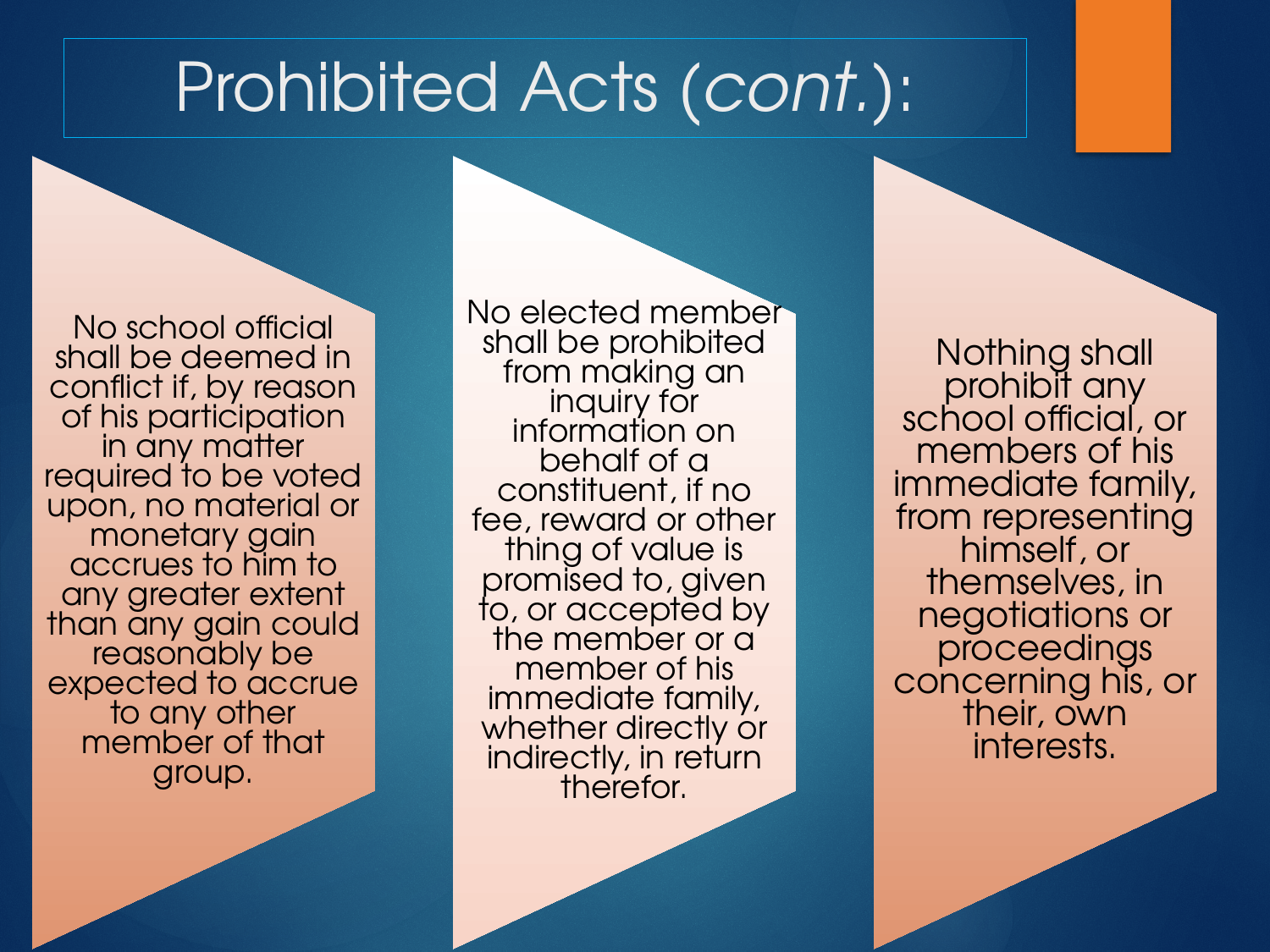

# Prohibited Acts (cont.):
No school official shall be deemed in conflict if, by reason of his participation in any matter required to be voted upon, no material or monetary gain accrues to him to any greater extent than any gain could reasonably be expected to accrue to any other member of that group.
No elected member shall be prohibited from making an inquiry for information on behalf of a constituent, if no fee, reward or other thing of value is promised to, given to, or accepted by the member or a member of his immediate family, whether directly or indirectly, in return therefor.
Nothing shall prohibit any school official, or members of his immediate family, from representing himself, or themselves, in negotiations or proceedings concerning his, or their, own interests.